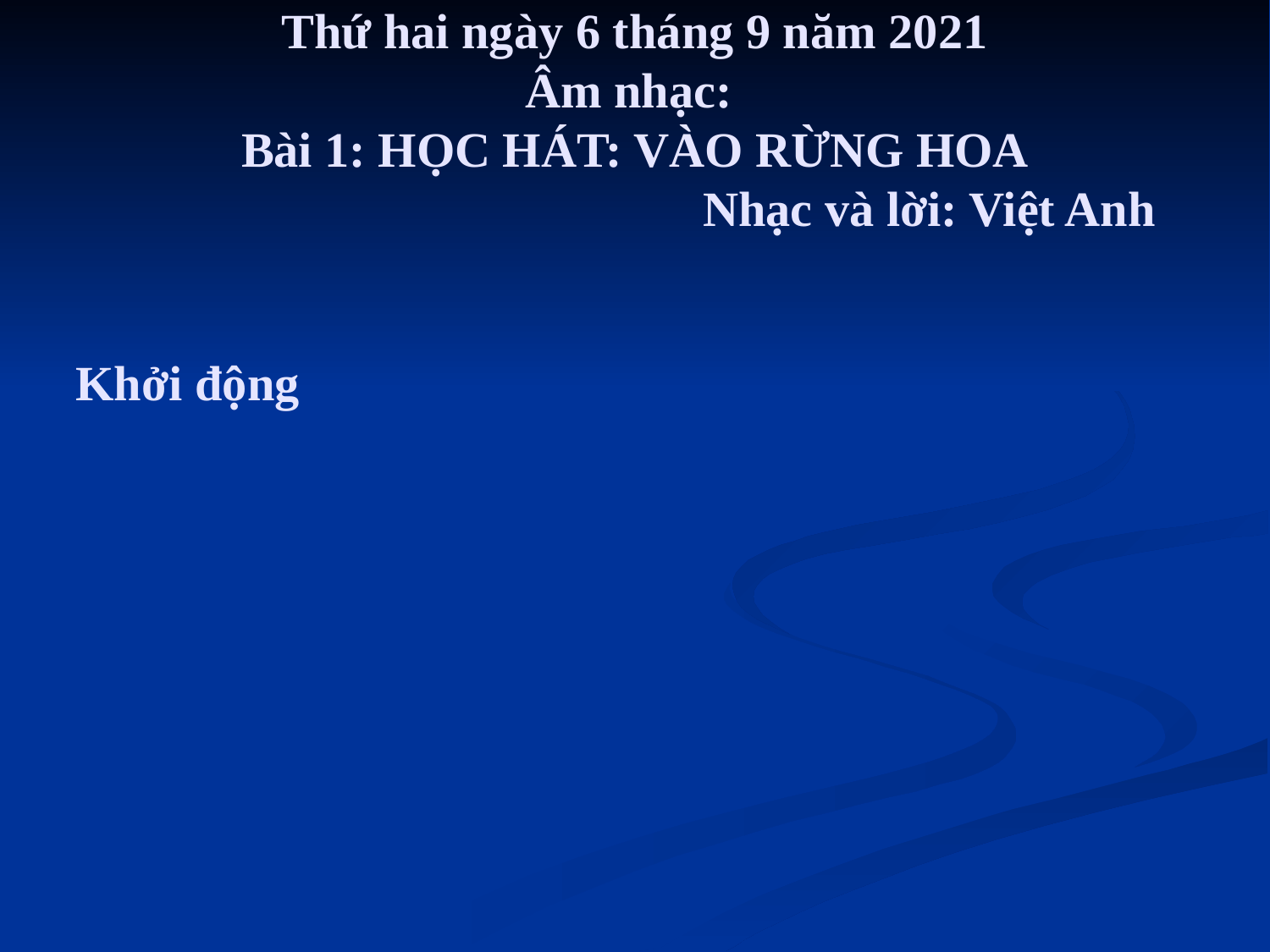

# Thứ hai ngày 6 tháng 9 năm 2021 Âm nhạc: Bài 1: HỌC HÁT: VÀO RỪNG HOA Nhạc và lời: Việt Anh

Khởi động